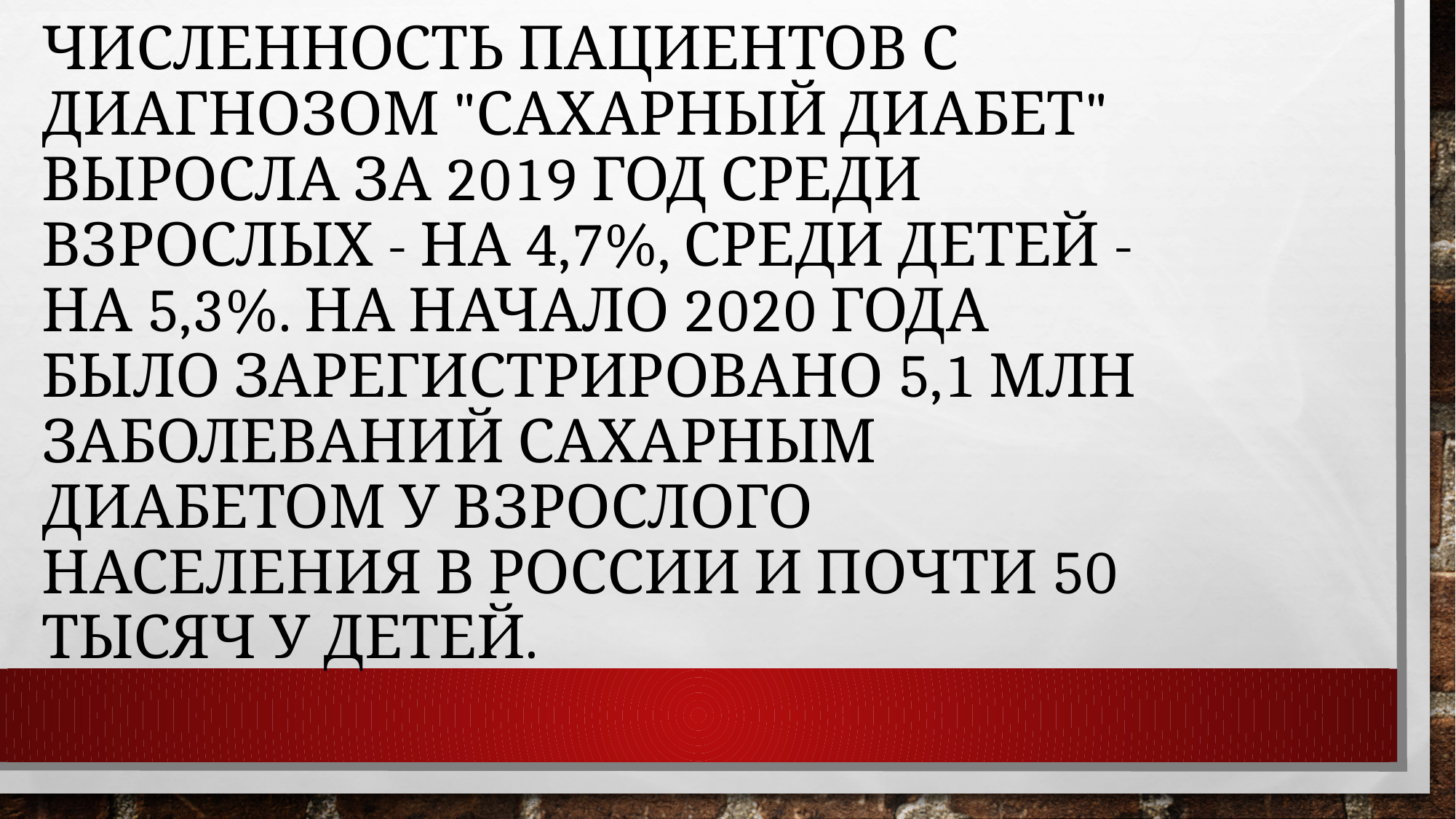

# Численность пациентов с диагнозом "сахарный диабет" выросла за 2019 год среди взрослых - на 4,7%, среди детей - на 5,3%. На начало 2020 года было зарегистрировано 5,1 млн заболеваний сахарным диабетом у взрослого населения в России и почти 50 тысяч у детей.